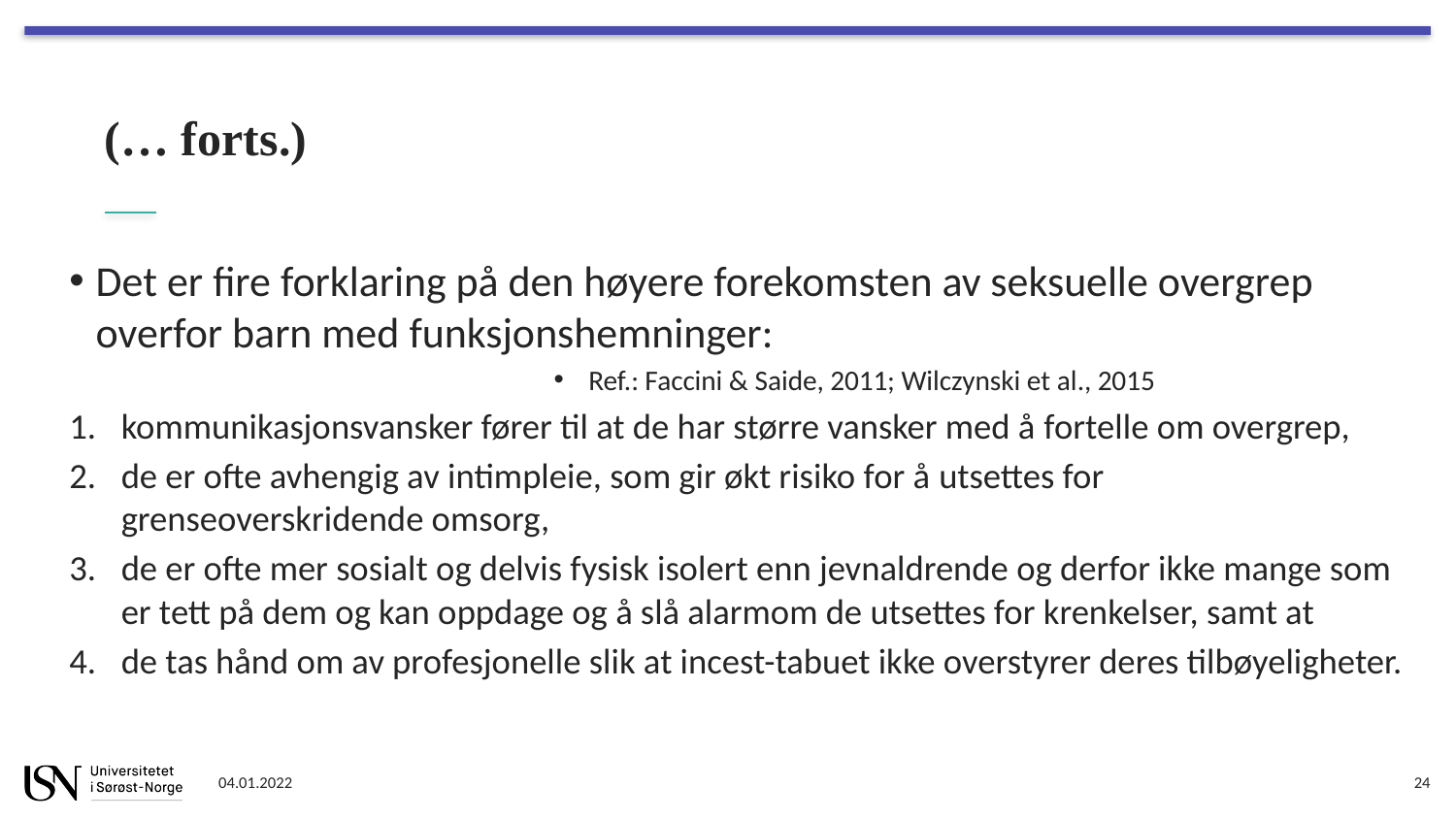

# (… forts.)
Det er fire forklaring på den høyere forekomsten av seksuelle overgrep overfor barn med funksjonshemninger:
Ref.: Faccini & Saide, 2011; Wilczynski et al., 2015
kommunikasjonsvansker fører til at de har større vansker med å fortelle om overgrep,
de er ofte avhengig av intimpleie, som gir økt risiko for å utsettes for grenseoverskridende omsorg,
de er ofte mer sosialt og delvis fysisk isolert enn jevnaldrende og derfor ikke mange som er tett på dem og kan oppdage og å slå alarmom de utsettes for krenkelser, samt at
de tas hånd om av profesjonelle slik at incest-tabuet ikke overstyrer deres tilbøyeligheter.

04.01.2022
24